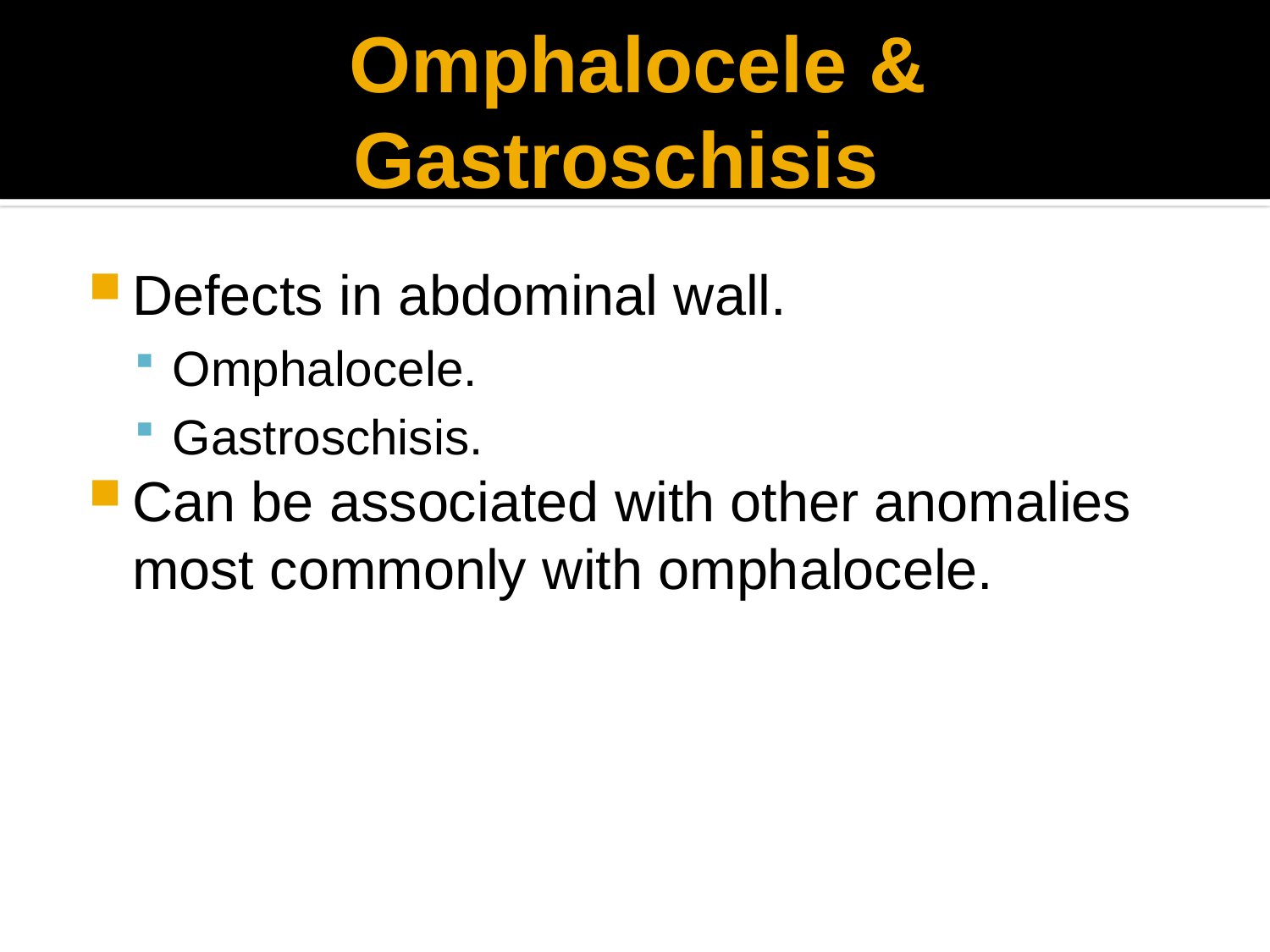

# Omphalocele & Gastroschisis
Defects in abdominal wall.
Omphalocele.
Gastroschisis.
Can be associated with other anomalies  most commonly with omphalocele.